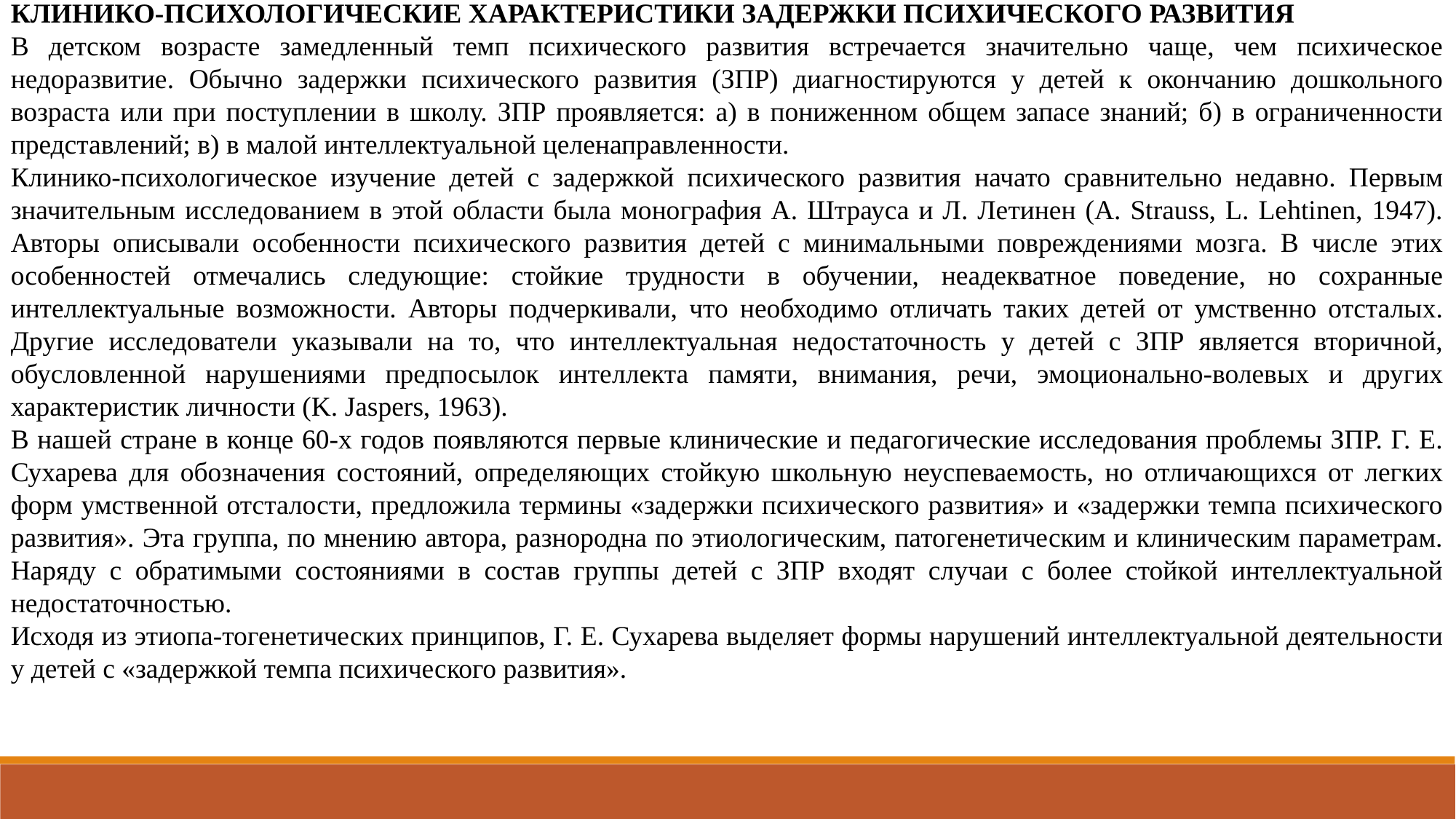

КЛИНИКО-ПСИХОЛОГИЧЕСКИЕ ХАРАКТЕРИСТИКИ ЗАДЕРЖКИ ПСИХИЧЕСКОГО РАЗВИТИЯ
В детском возрасте замедленный темп психического развития встречается значительно чаще, чем психическое недоразвитие. Обычно задержки психического развития (ЗПР) диагностируются у детей к окончанию дошкольного возраста или при поступлении в школу. ЗПР проявляется: а) в пониженном общем запасе знаний; б) в ограниченности представлений; в) в малой интеллектуальной целенаправленности.
Клинико-психологическое изучение детей с задержкой психического развития начато сравнительно недавно. Первым значительным исследованием в этой области была монография А. Штрауса и Л. Летинен (A. Strauss, L. Lehtinen, 1947). Авторы описывали особенности психического развития детей с минимальными повреждениями мозга. В числе этих особенностей отмечались следующие: стойкие трудности в обучении, неадекватное поведение, но сохранные интеллектуальные возможности. Авторы подчеркивали, что необходимо отличать таких детей от умственно отсталых. Другие исследователи указывали на то, что интеллектуальная недостаточность у детей с ЗПР является вторичной, обусловленной нарушениями предпосылок интеллекта памяти, внимания, речи, эмоционально-волевых и других характеристик личности (K. Jaspers, 1963).
В нашей стране в конце 60-х годов появляются первые клинические и педагогические исследования проблемы ЗПР. Г. Е. Сухарева для обозначения состояний, определяющих стойкую школьную неуспеваемость, но отличающихся от легких форм умственной отсталости, предложила термины «задержки психического развития» и «задержки темпа психического развития». Эта группа, по мнению автора, разнородна по этиологическим, патогенетическим и клиническим параметрам. Наряду с обратимыми состояниями в состав группы детей с ЗПР входят случаи с более стойкой интеллектуальной недостаточностью.
Исходя из этиопа-тогенетических принципов, Г. Е. Сухарева выделяет формы нарушений интеллектуальной деятельности у детей с «задержкой темпа психического развития».